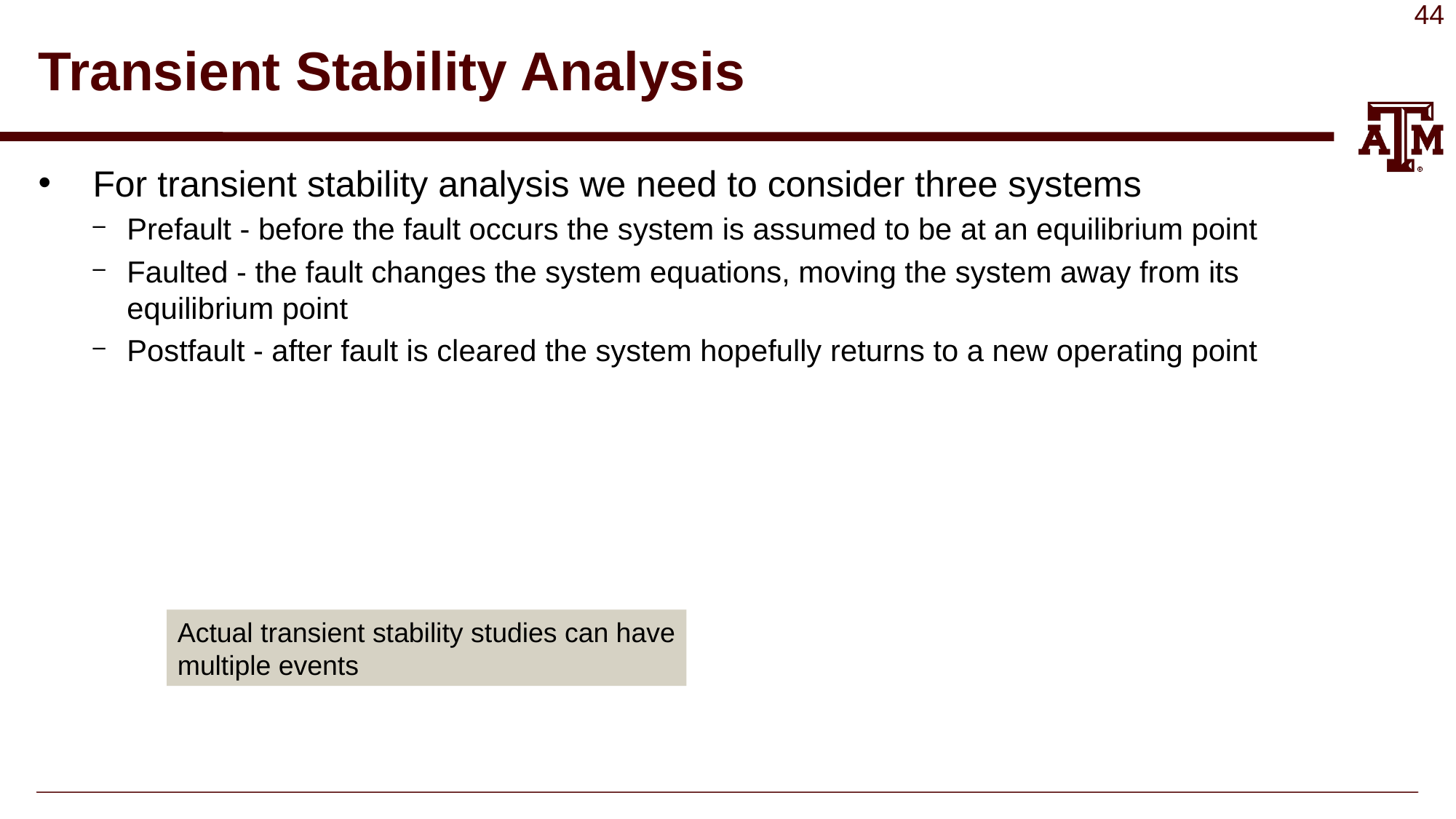

# Transient Stability Analysis
For transient stability analysis we need to consider three systems
Prefault - before the fault occurs the system is assumed to be at an equilibrium point
Faulted - the fault changes the system equations, moving the system away from its equilibrium point
Postfault - after fault is cleared the system hopefully returns to a new operating point
Actual transient stability studies can have
multiple events